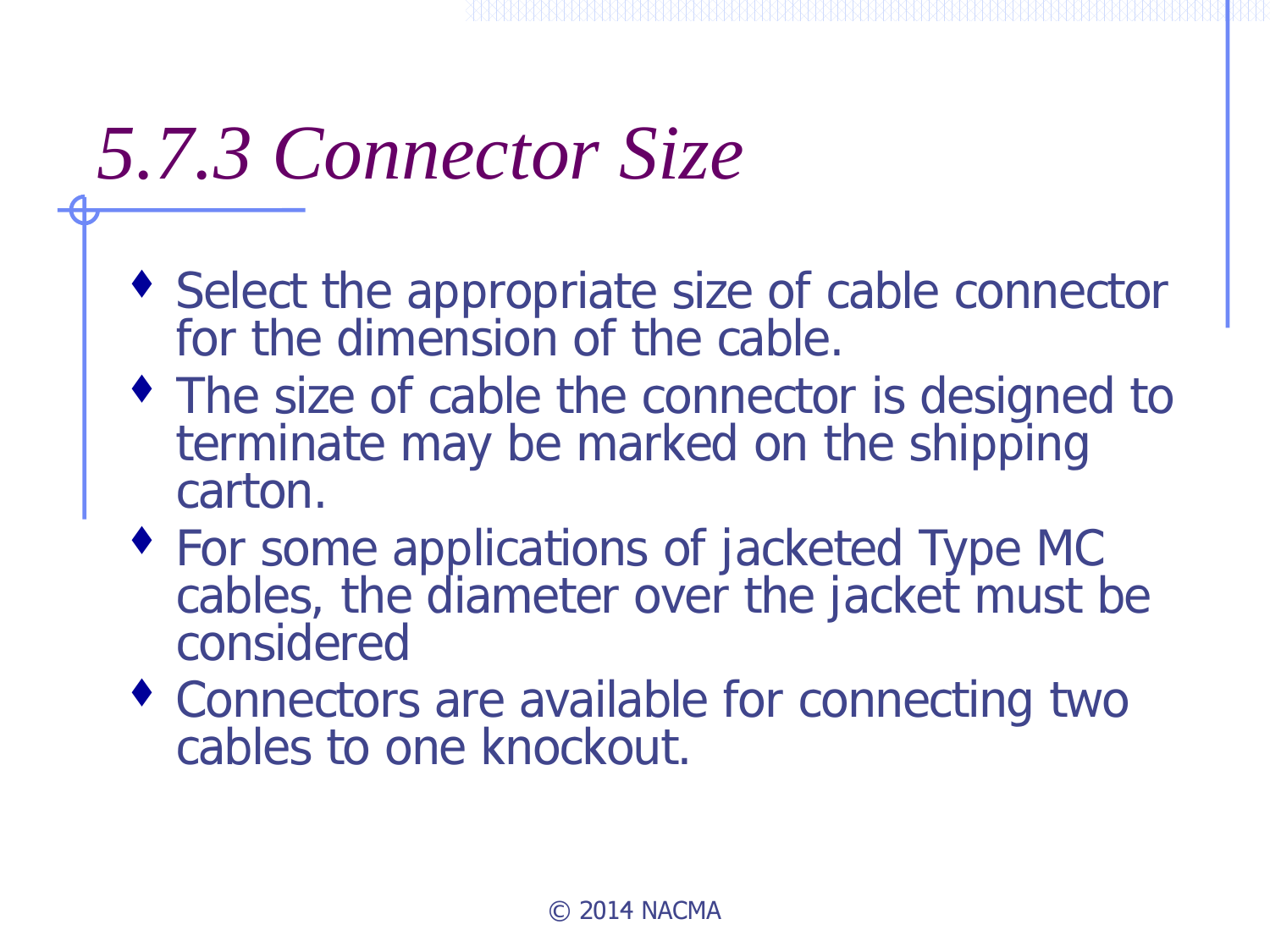

# 5.7.3 Connector Size
Select the appropriate size of cable connector for the dimension of the cable.
The size of cable the connector is designed to terminate may be marked on the shipping carton.
For some applications of jacketed Type MC cables, the diameter over the jacket must be considered
Connectors are available for connecting two cables to one knockout.
© 2014 NACMA